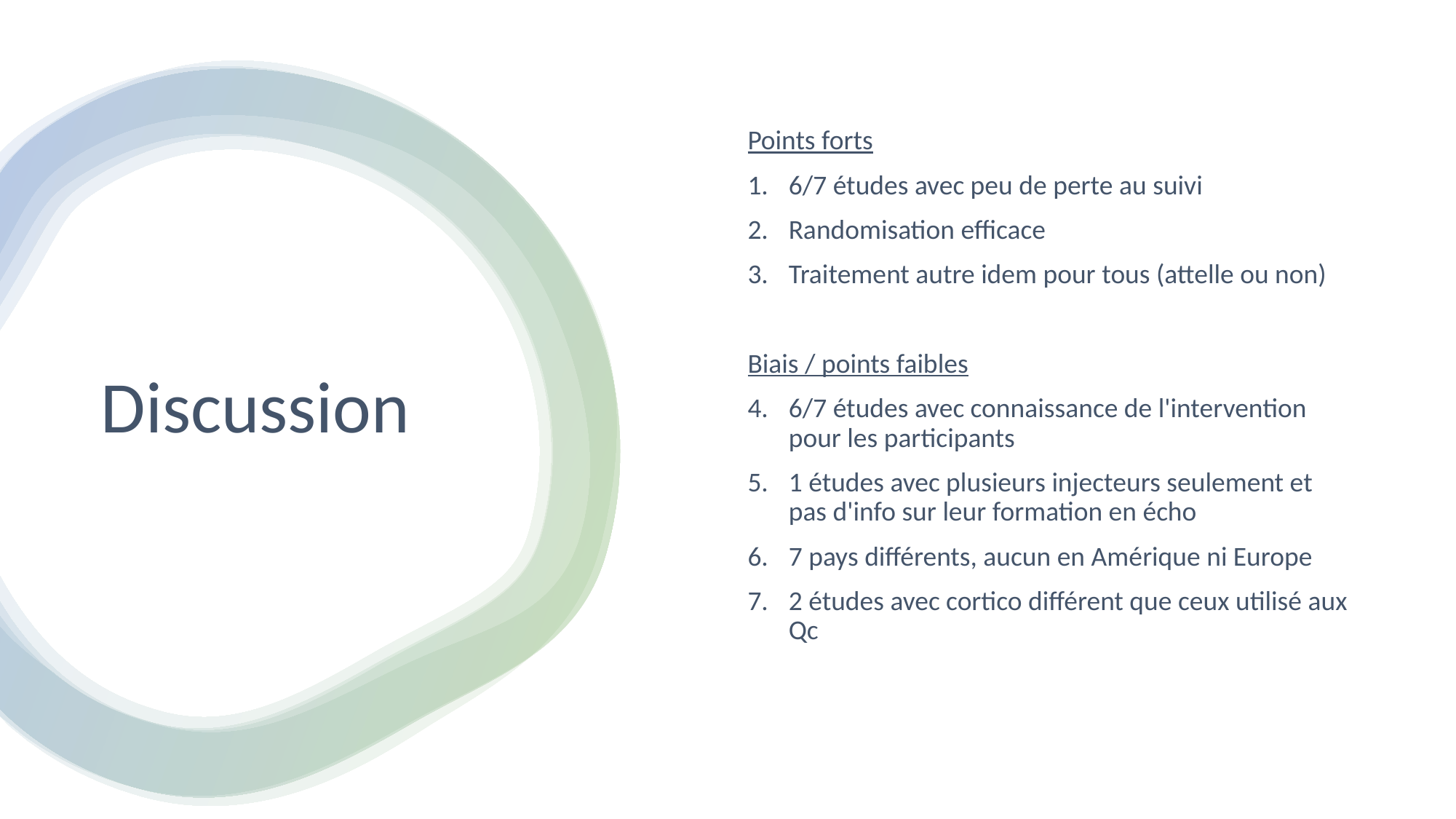

Points forts
6/7 études avec peu de perte au suivi
Randomisation efficace
Traitement autre idem pour tous (attelle ou non)

Biais / points faibles
6/7 études avec connaissance de l'intervention pour les participants
1 études avec plusieurs injecteurs seulement et pas d'info sur leur formation en écho
7 pays différents, aucun en Amérique ni Europe
2 études avec cortico différent que ceux utilisé aux Qc

# Discussion